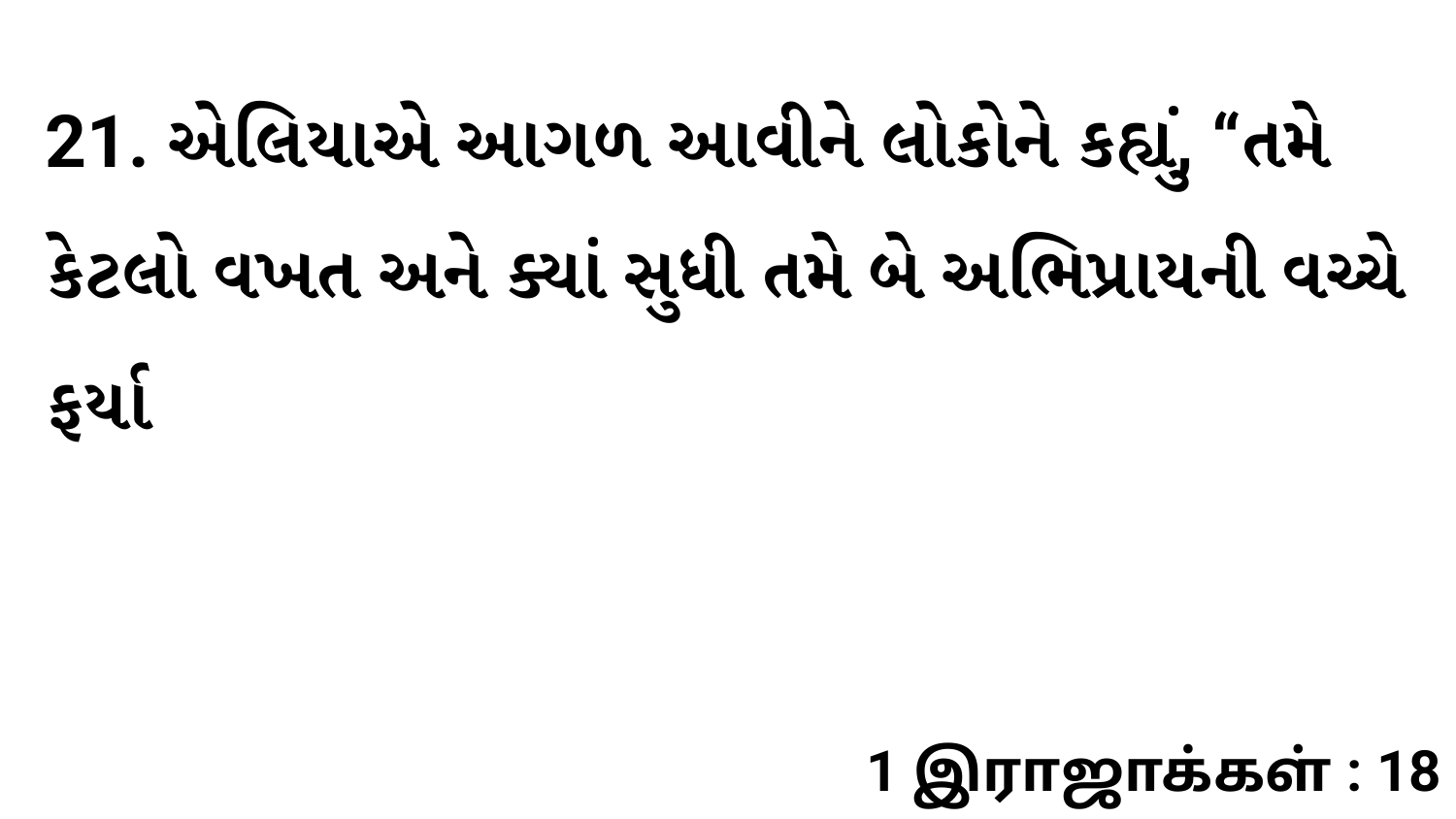

21. એલિયાએ આગળ આવીને લોકોને કહ્યું, “તમે કેટલો વખત અને ક્યાં સુધી તમે બે અભિપ્રાયની વચ્ચે ફર્યા
1 இராஜாக்கள் : 18